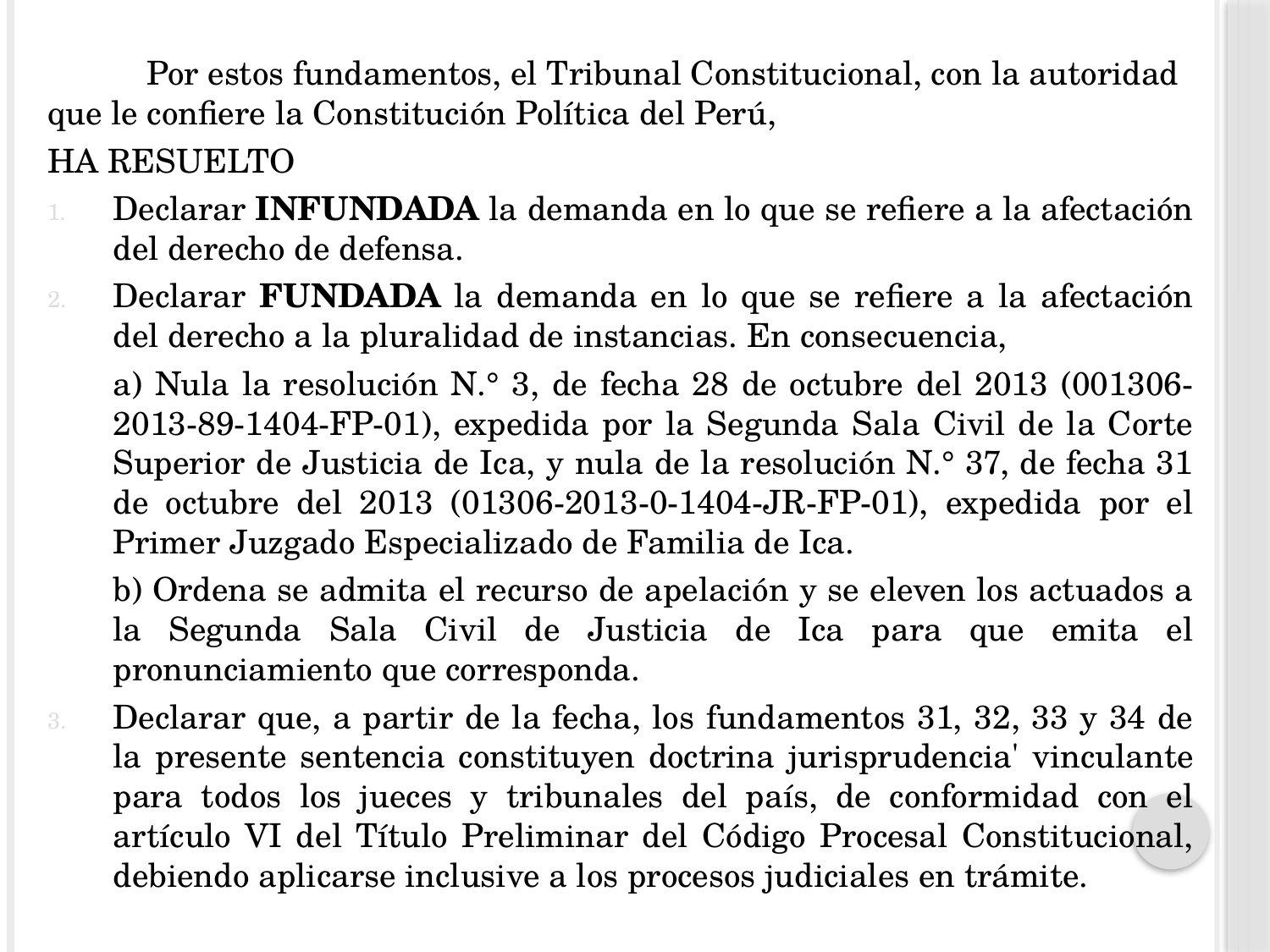

Por estos fundamentos, el Tribunal Constitucional, con la autoridad que le confiere la Constitución Política del Perú,
HA RESUELTO
Declarar INFUNDADA la demanda en lo que se refiere a la afectación del derecho de defensa.
Declarar FUNDADA la demanda en lo que se refiere a la afectación del derecho a la pluralidad de instancias. En consecuencia,
	a) Nula la resolución N.° 3, de fecha 28 de octubre del 2013 (001306-2013-89-1404-FP-01), expedida por la Segunda Sala Civil de la Corte Superior de Justicia de Ica, y nula de la resolución N.° 37, de fecha 31 de octubre del 2013 (01306-2013-0-1404-JR-FP-01), expedida por el Primer Juzgado Especializado de Familia de Ica.
	b) Ordena se admita el recurso de apelación y se eleven los actuados a la Segunda Sala Civil de Justicia de Ica para que emita el pronunciamiento que corresponda.
Declarar que, a partir de la fecha, los fundamentos 31, 32, 33 y 34 de la presente sentencia constituyen doctrina jurisprudencia' vinculante para todos los jueces y tribunales del país, de conformidad con el artículo VI del Título Preliminar del Código Procesal Constitucional, debiendo aplicarse inclusive a los procesos judiciales en trámite.